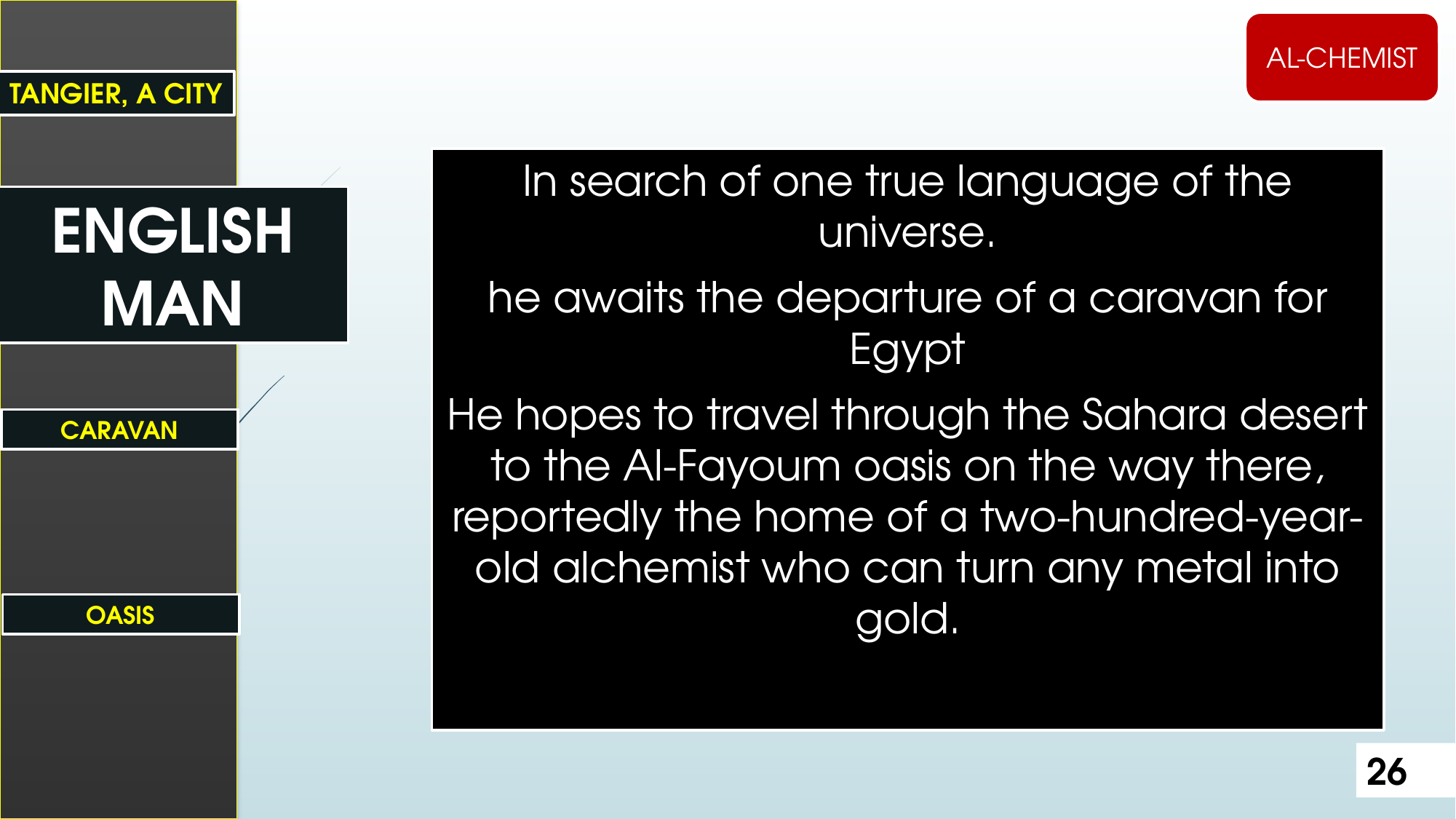

TANGIER, A CITY
ENGLISH MAN
CARAVAN
OASIS
AL-CHEMIST
In search of one true language of the universe.
he awaits the departure of a caravan for Egypt
He hopes to travel through the Sahara desert to the Al-Fayoum oasis on the way there, reportedly the home of a two-hundred-year-old alchemist who can turn any metal into gold.
26